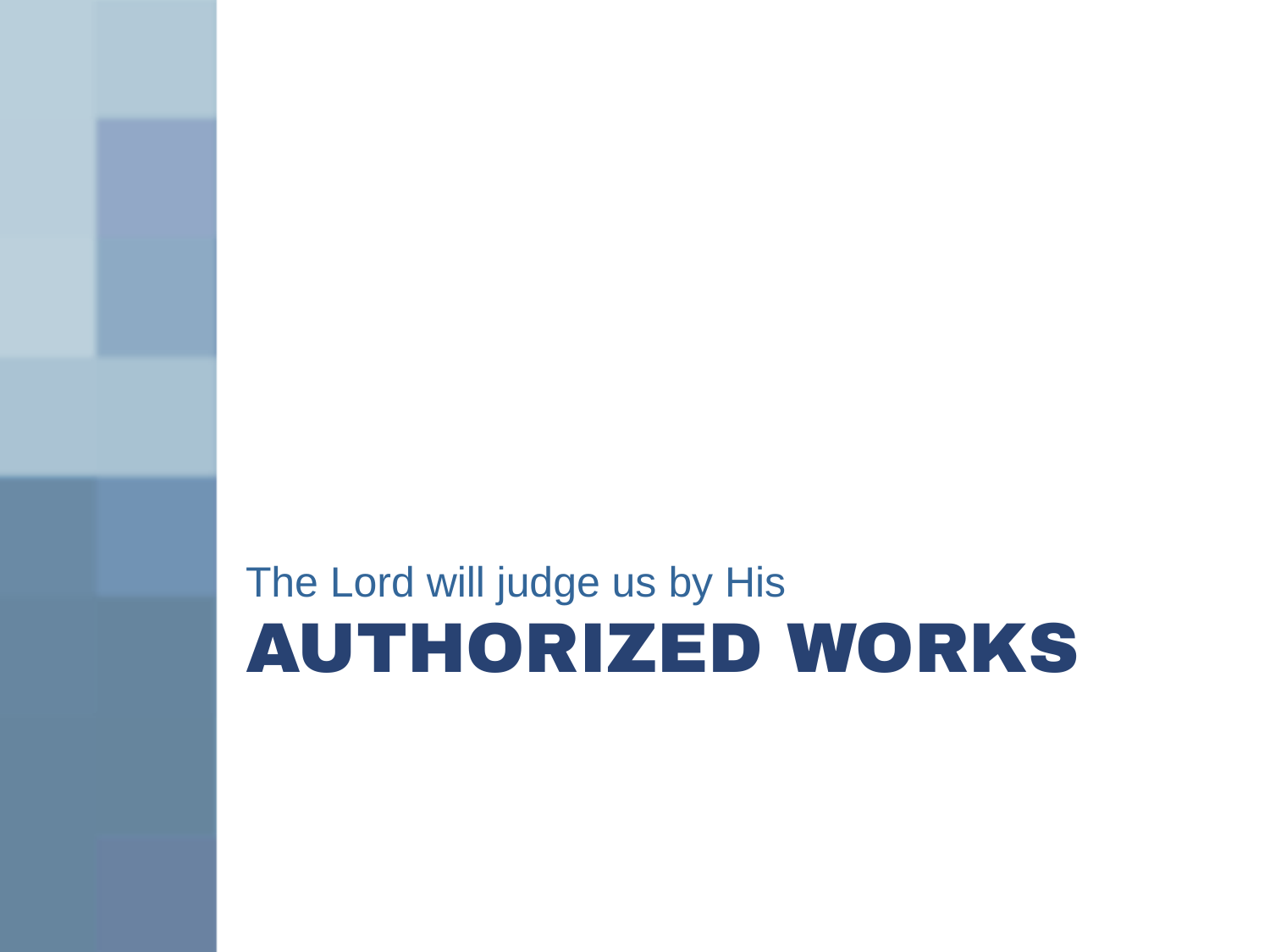

The Lord will judge us by His
# Authorized Works